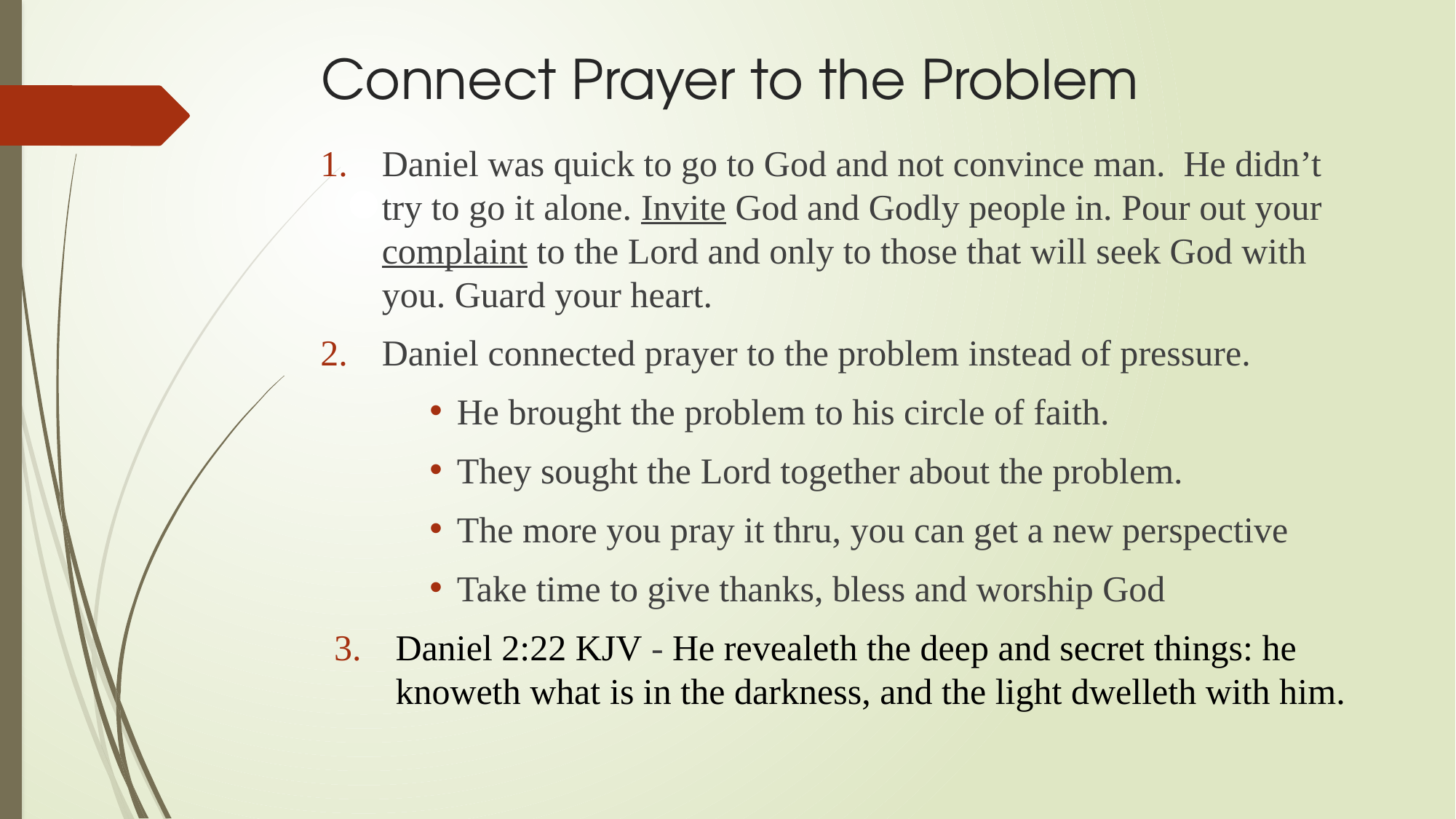

# Connect Prayer to the Problem
Daniel was quick to go to God and not convince man.  He didn’t try to go it alone. Invite God and Godly people in. Pour out your complaint to the Lord and only to those that will seek God with you. Guard your heart.
Daniel connected prayer to the problem instead of pressure.
He brought the problem to his circle of faith.
They sought the Lord together about the problem.
The more you pray it thru, you can get a new perspective
Take time to give thanks, bless and worship God
Daniel 2:22 KJV - He revealeth the deep and secret things: he knoweth what is in the darkness, and the light dwelleth with him.